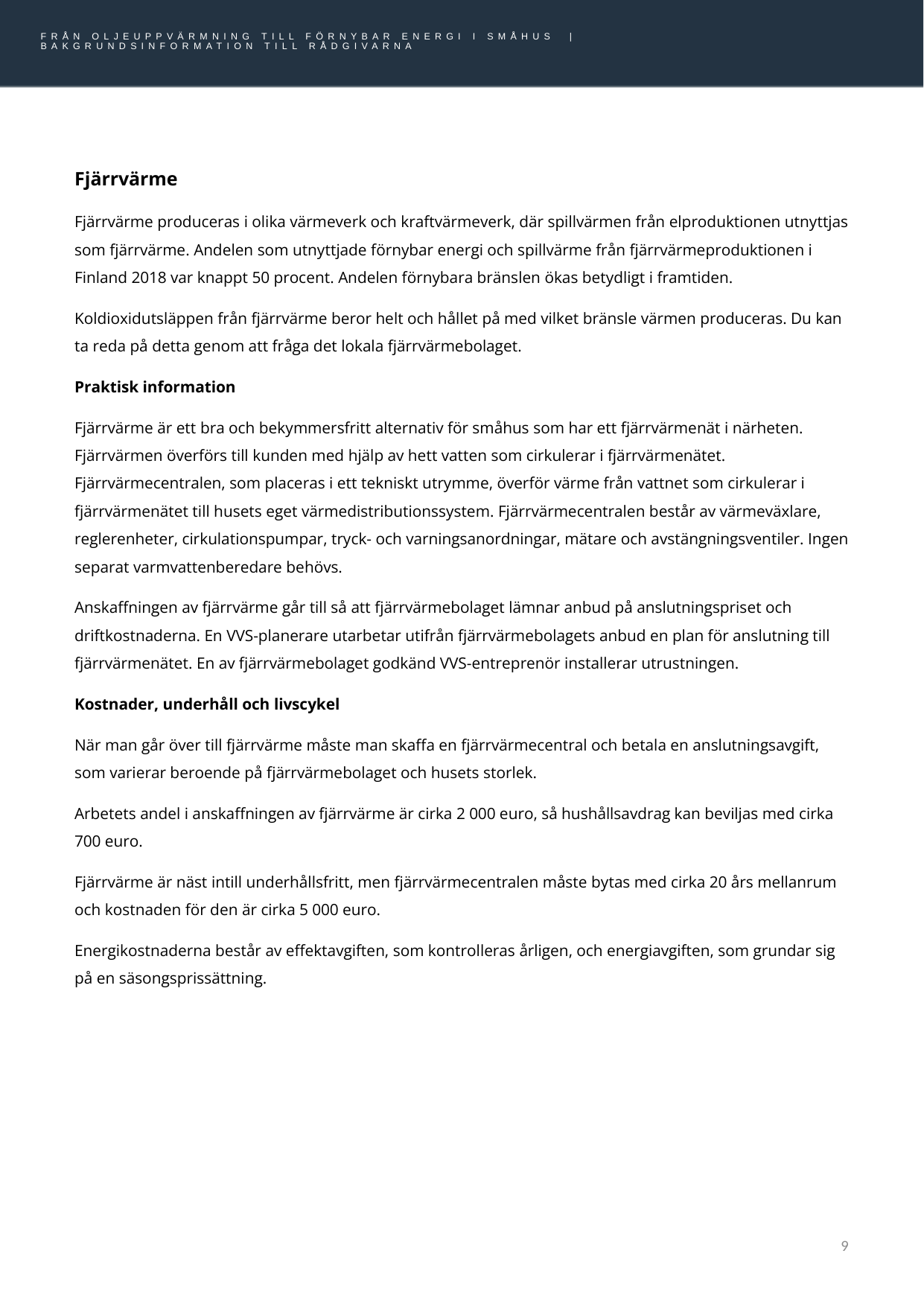

# Fjärrvärme
FRÅN OLJEUPPVÄRMNING TILL FÖRNYBAR ENERGI I SMÅHUS  |
BAKGRUNDSINFORMATION TILL RÅDGIVARNA
Fjärrvärme
Fjärrvärme produceras i olika värmeverk och kraftvärmeverk, där spillvärmen från elproduktionen utnyttjas som fjärrvärme. Andelen som utnyttjade förnybar energi och spillvärme från fjärrvärmeproduktionen i Finland 2018 var knappt 50 procent. Andelen förnybara bränslen ökas betydligt i framtiden.
Koldioxidutsläppen från fjärrvärme beror helt och hållet på med vilket bränsle värmen produceras. Du kan ta reda på detta genom att fråga det lokala fjärrvärmebolaget.
Praktisk information
Fjärrvärme är ett bra och bekymmersfritt alternativ för småhus som har ett fjärrvärmenät i närheten. Fjärrvärmen överförs till kunden med hjälp av hett vatten som cirkulerar i fjärrvärmenätet. Fjärrvärmecentralen, som placeras i ett tekniskt utrymme, överför värme från vattnet som cirkulerar i fjärrvärmenätet till husets eget värmedistributionssystem. Fjärrvärmecentralen består av värmeväxlare, reglerenheter, cirkulationspumpar, tryck- och varningsanordningar, mätare och avstängningsventiler. Ingen separat varmvattenberedare behövs.
Anskaffningen av fjärrvärme går till så att fjärrvärmebolaget lämnar anbud på anslutningspriset och driftkostnaderna. En VVS-planerare utarbetar utifrån fjärrvärmebolagets anbud en plan för anslutning till fjärrvärmenätet. En av fjärrvärmebolaget godkänd VVS-entreprenör installerar utrustningen.
Kostnader, underhåll och livscykel
När man går över till fjärrvärme måste man skaffa en fjärrvärmecentral och betala en anslutningsavgift, som varierar beroende på fjärrvärmebolaget och husets storlek.
Arbetets andel i anskaffningen av fjärrvärme är cirka 2 000 euro, så hushållsavdrag kan beviljas med cirka 700 euro.
Fjärrvärme är näst intill underhållsfritt, men fjärrvärmecentralen måste bytas med cirka 20 års mellanrum och kostnaden för den är cirka 5 000 euro.
Energikostnaderna består av effektavgiften, som kontrolleras årligen, och energiavgiften, som grundar sig på en säsongsprissättning.
9